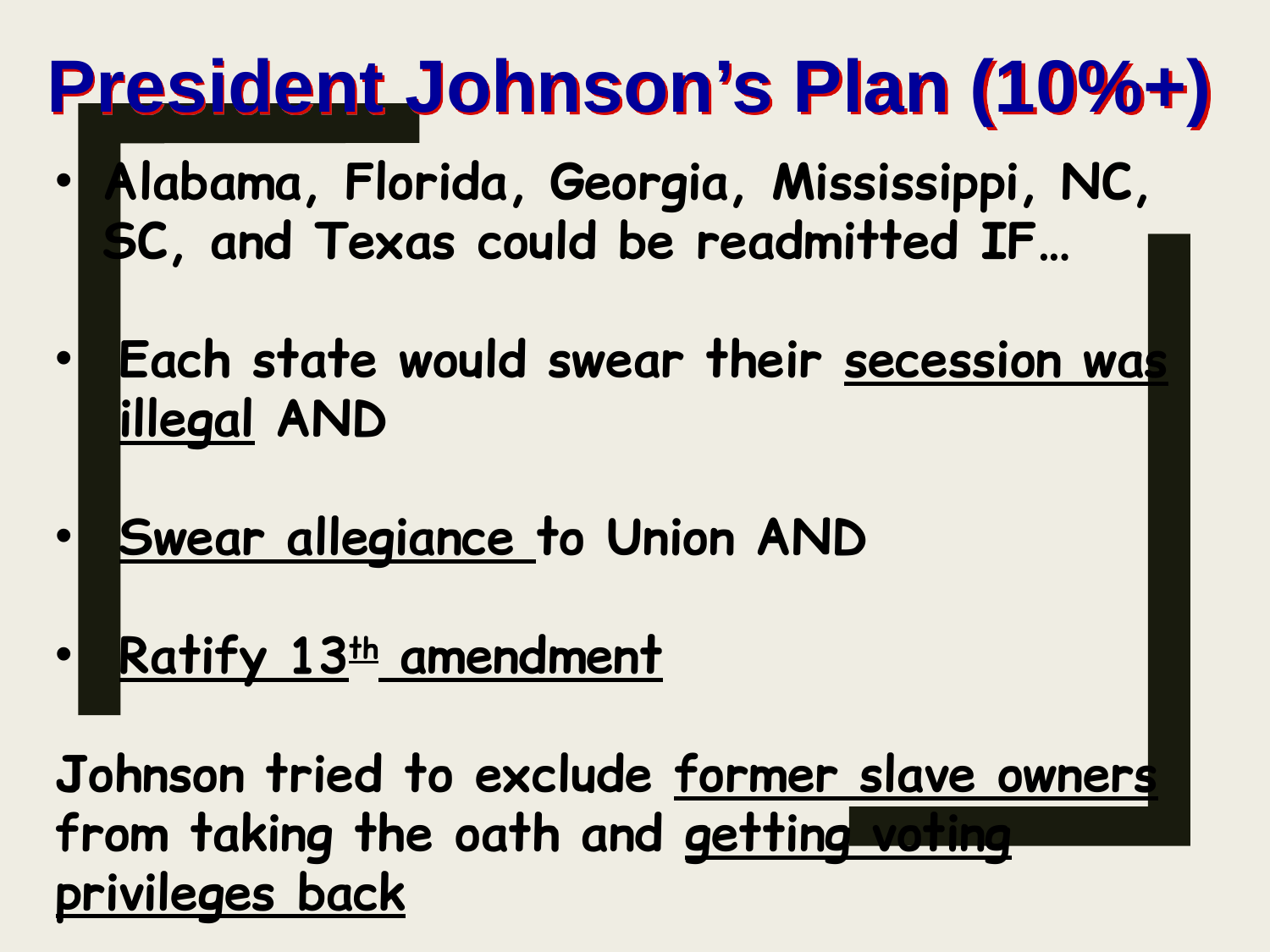

President Johnson’s Plan (10%+)

Alabama, Florida, Georgia, Mississippi, NC, SC, and Texas could be readmitted IF…

Each state would swear their secession was illegal AND

Swear allegiance to Union AND

Ratify 13th amendment

Johnson tried to exclude former slave owners from taking the oath and getting voting privileges back